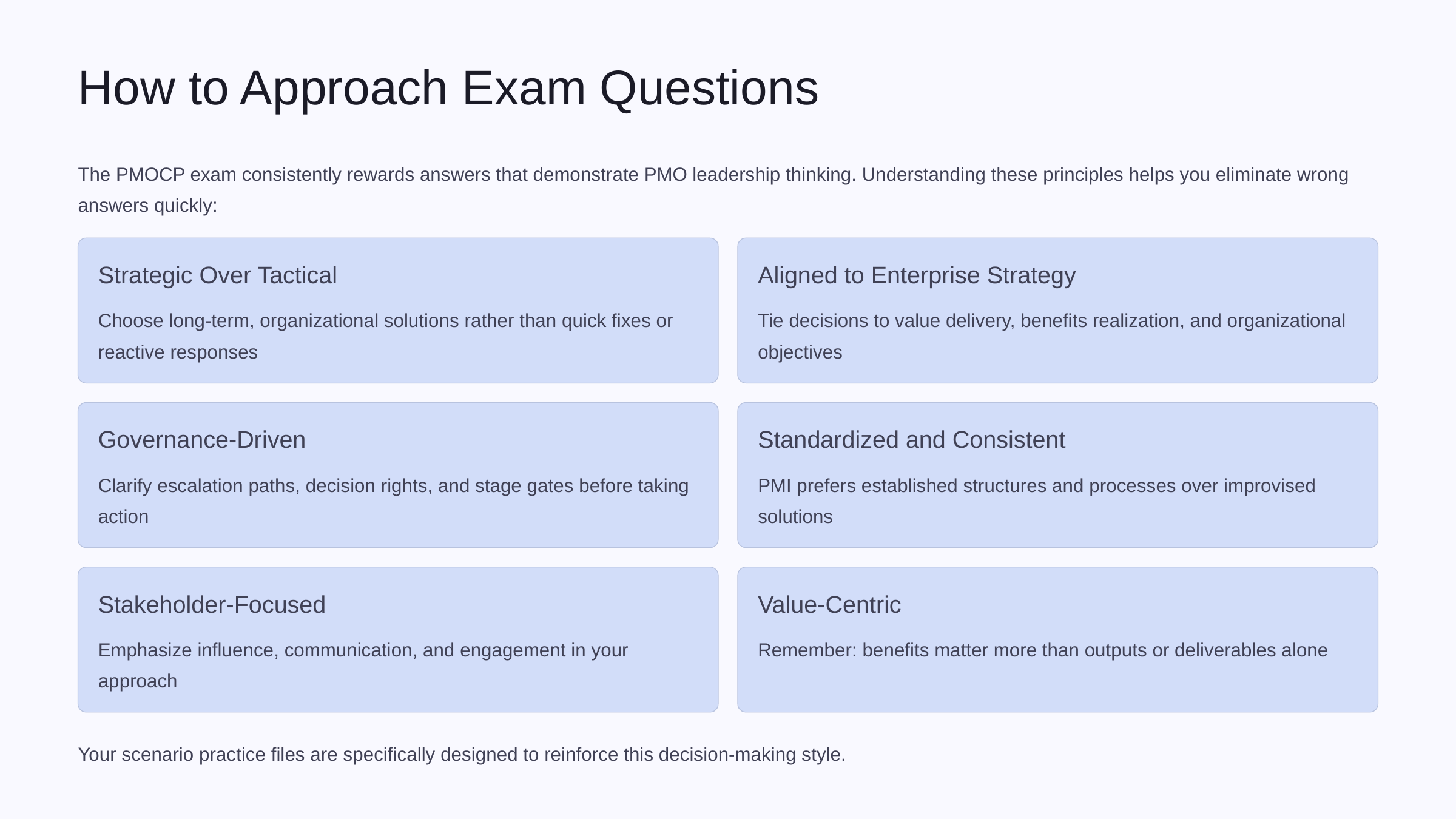

How to Approach Exam Questions
The PMOCP exam consistently rewards answers that demonstrate PMO leadership thinking. Understanding these principles helps you eliminate wrong answers quickly:

Strategic Over Tactical
Aligned to Enterprise Strategy
Choose long-term, organizational solutions rather than quick fixes or reactive responses
Tie decisions to value delivery, benefits realization, and organizational objectives

Governance-Driven
Standardized and Consistent
Clarify escalation paths, decision rights, and stage gates before taking action
PMI prefers established structures and processes over improvised solutions

Stakeholder-Focused
Value-Centric
Emphasize influence, communication, and engagement in your approach
Remember: benefits matter more than outputs or deliverables alone
Your scenario practice files are specifically designed to reinforce this decision-making style.